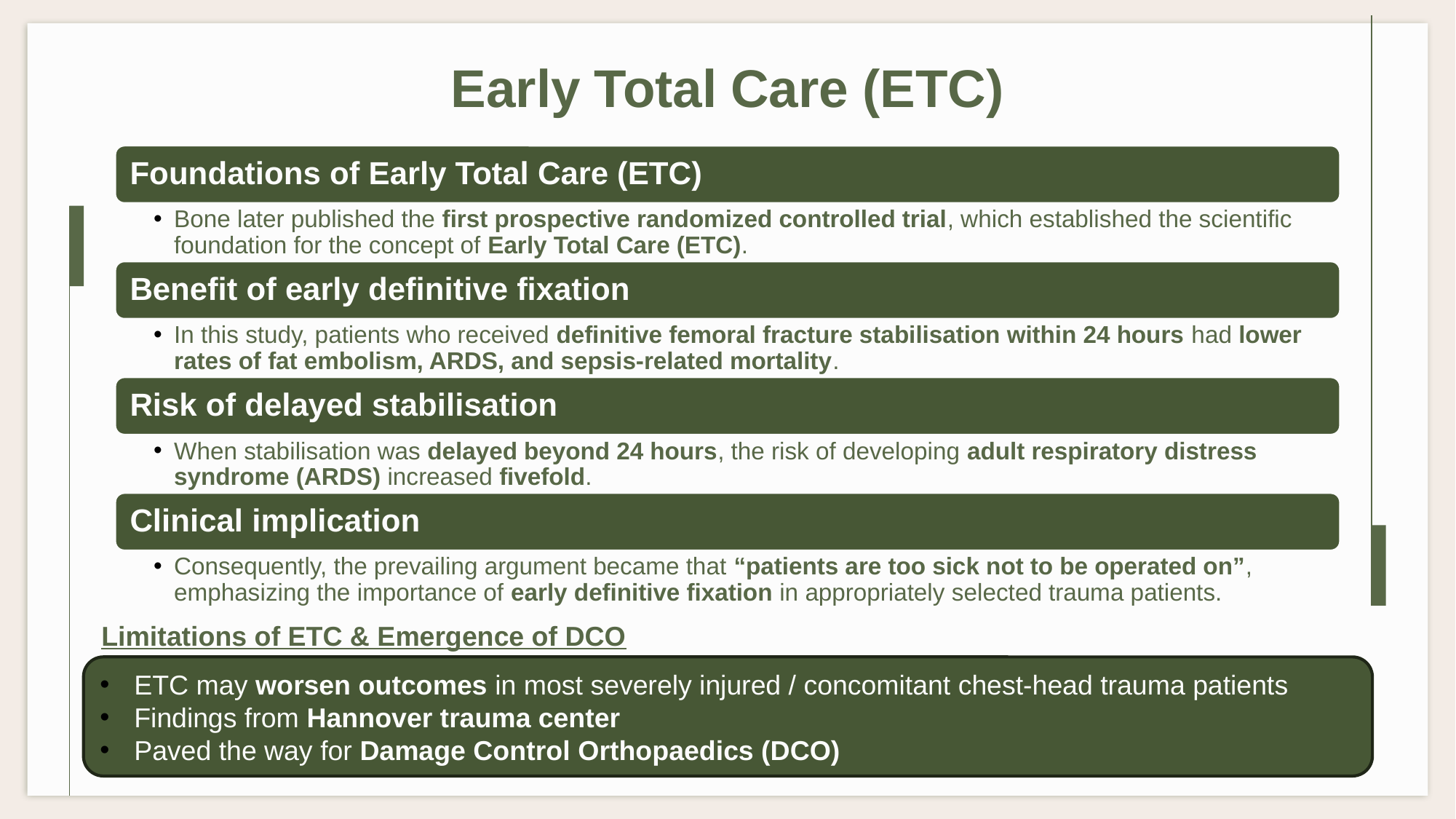

# Early Total Care (ETC)
Foundations of Early Total Care (ETC)
Bone later published the first prospective randomized controlled trial, which established the scientific foundation for the concept of Early Total Care (ETC).
Benefit of early definitive fixation
In this study, patients who received definitive femoral fracture stabilisation within 24 hours had lower rates of fat embolism, ARDS, and sepsis‑related mortality.
Risk of delayed stabilisation
When stabilisation was delayed beyond 24 hours, the risk of developing adult respiratory distress syndrome (ARDS) increased fivefold.
Clinical implication
Consequently, the prevailing argument became that “patients are too sick not to be operated on”, emphasizing the importance of early definitive fixation in appropriately selected trauma patients.
Limitations of ETC & Emergence of DCO
ETC may worsen outcomes in most severely injured / concomitant chest-head trauma patients
Findings from Hannover trauma center
Paved the way for Damage Control Orthopaedics (DCO)